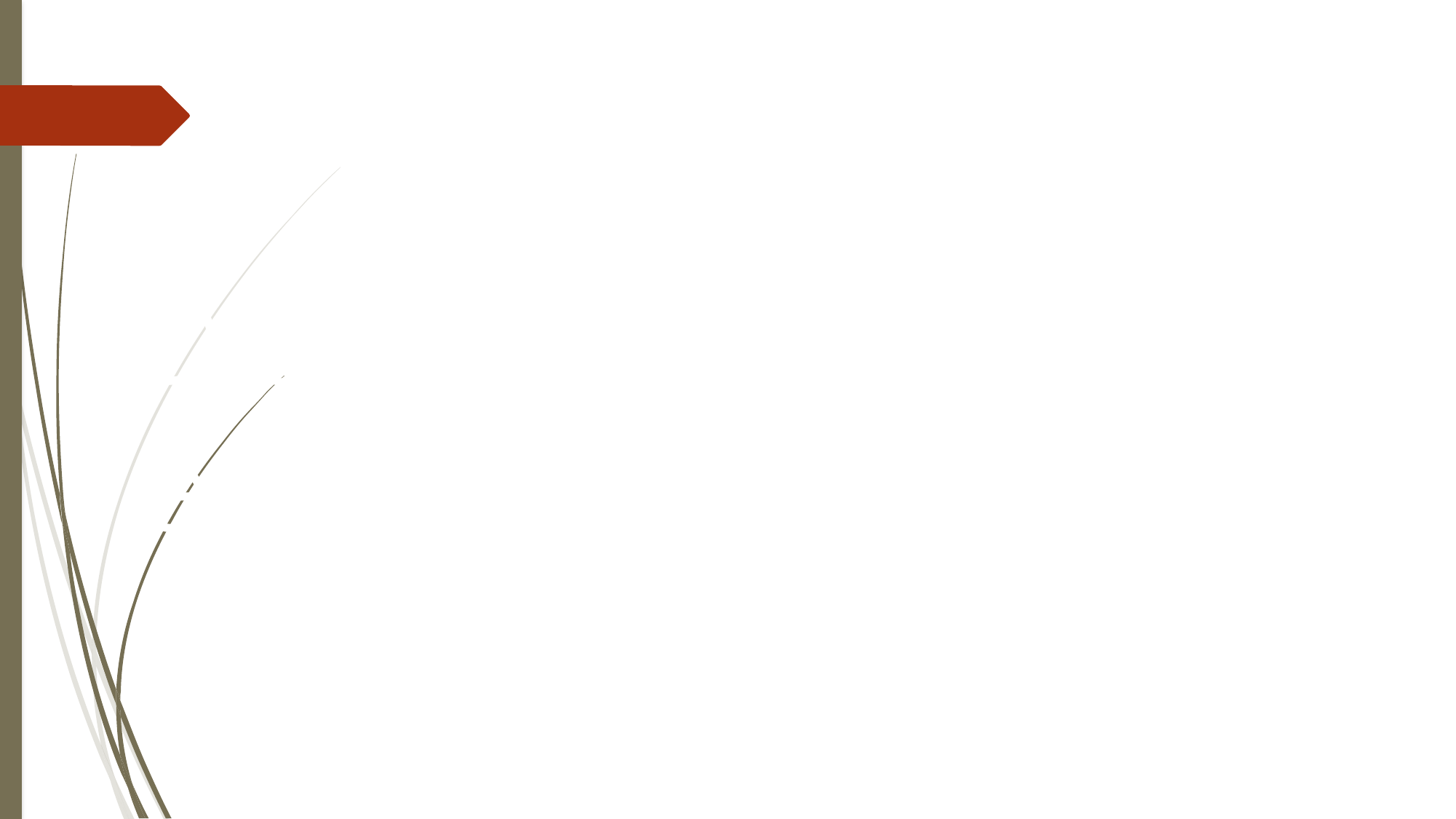

Lean con atención las orientaciones 2 y 4 del Acuerdo número 26/12/2050
# Diecisiete.